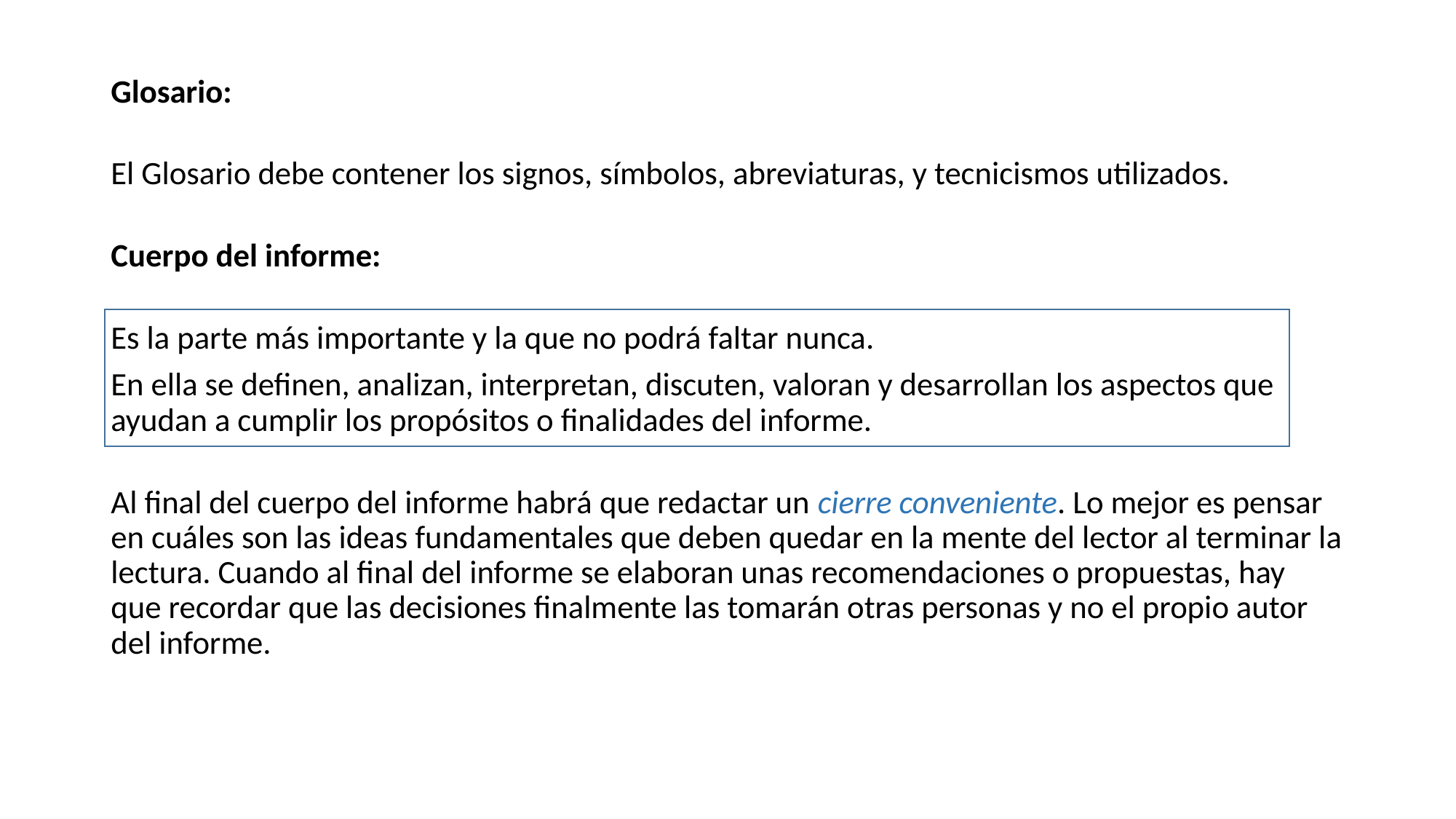

Glosario:
El Glosario debe contener los signos, símbolos, abreviaturas, y tecnicismos utilizados.
Cuerpo del informe:
Es la parte más importante y la que no podrá faltar nunca.
En ella se definen, analizan, interpretan, discuten, valoran y desarrollan los aspectos que ayudan a cumplir los propósitos o finalidades del informe.
Al final del cuerpo del informe habrá que redactar un cierre conveniente. Lo mejor es pensar en cuáles son las ideas fundamentales que deben quedar en la mente del lector al terminar la lectura. Cuando al final del informe se elaboran unas recomendaciones o propuestas, hay que recordar que las decisiones finalmente las tomarán otras personas y no el propio autor del informe.